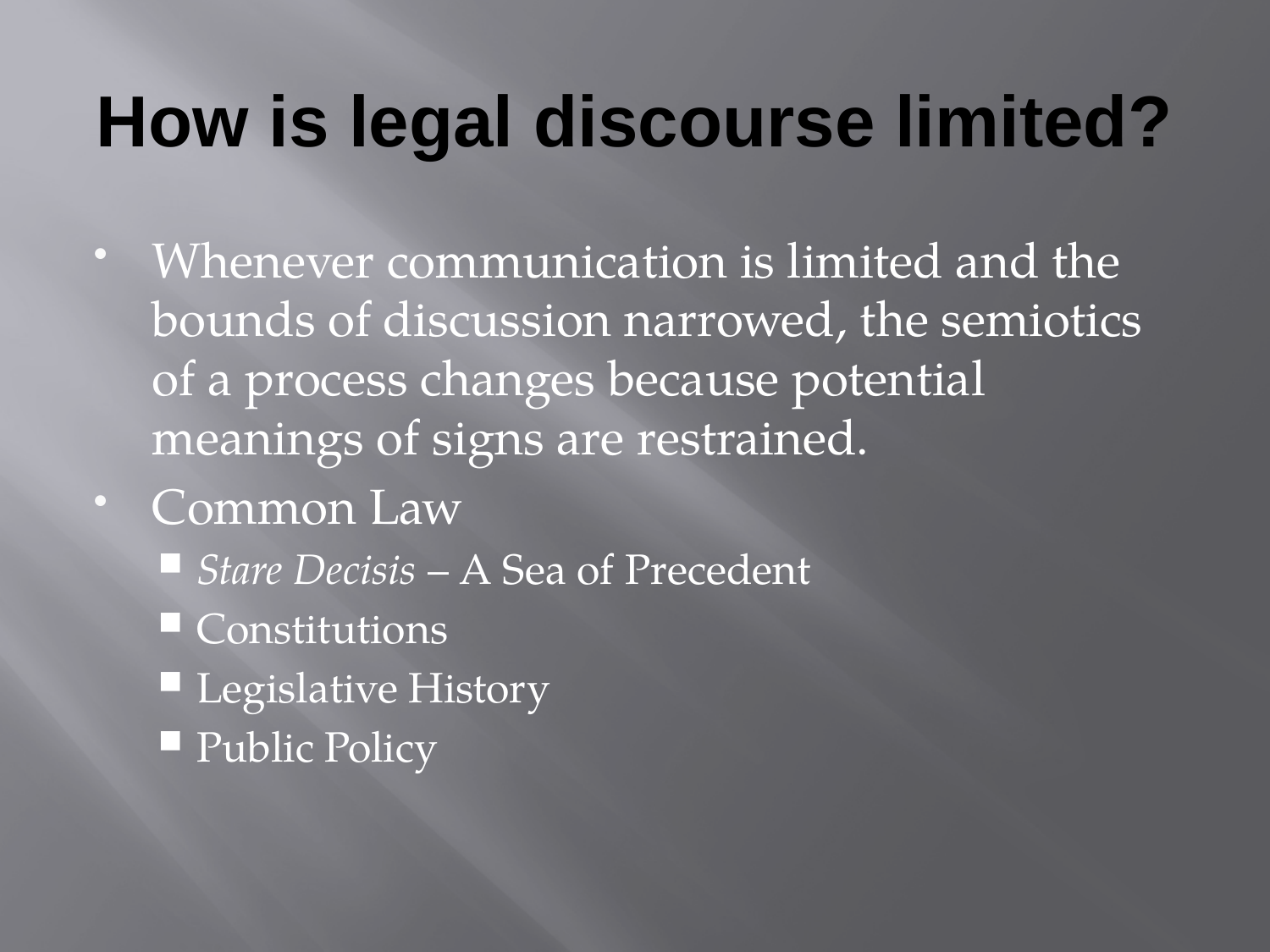

# How is legal discourse limited?
Whenever communication is limited and the bounds of discussion narrowed, the semiotics of a process changes because potential meanings of signs are restrained.
Common Law
Stare Decisis – A Sea of Precedent
Constitutions
Legislative History
Public Policy